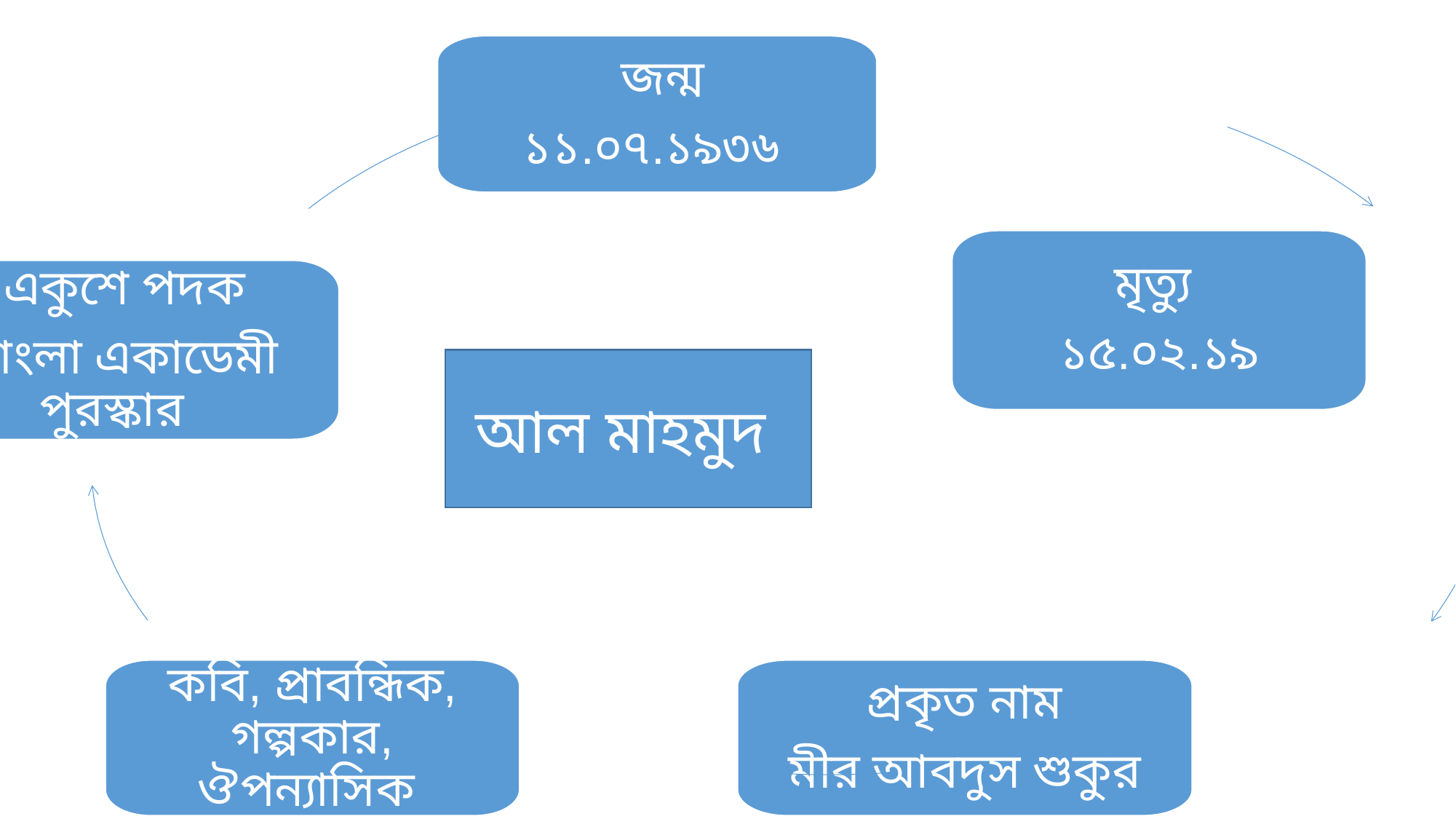

জন্ম
১১.০৭.১৯৩৬

মৃত্যু
১৫.০২.১৯

একুশে পদক
বাংলা একাডেমী পুরস্কার
কবি, প্রাবন্ধিক, গল্পকার, ঔপন্যাসিক
প্রকৃত নাম
মীর আবদুস শুকুর
আল মাহমুদ